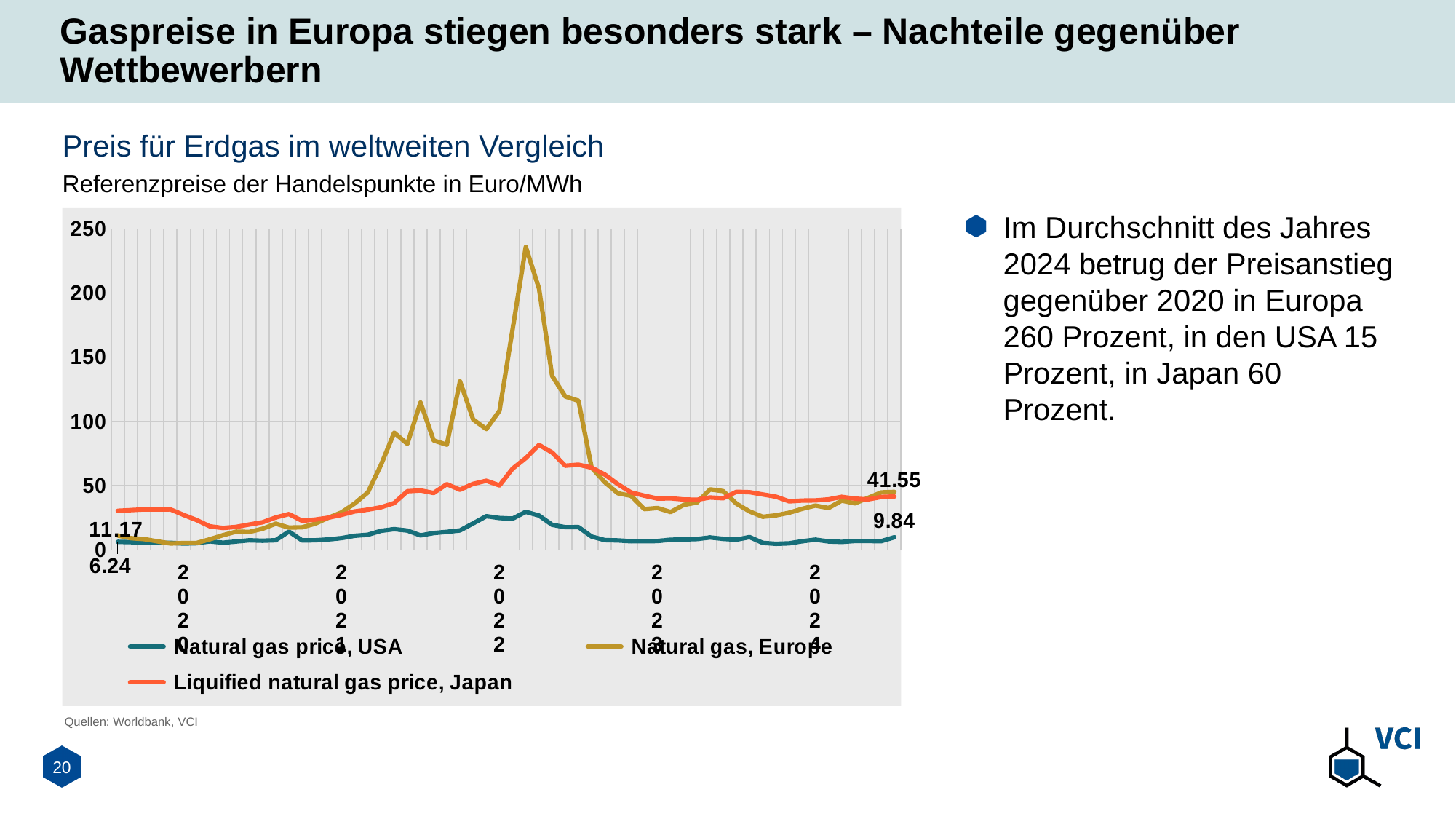

# Gaspreise in Europa stiegen besonders stark – Nachteile gegenüber Wettbewerbern
Preis für Erdgas im weltweiten Vergleich
Referenzpreise der Handelspunkte in Euro/MWh
Im Durchschnitt des Jahres 2024 betrug der Preisanstieg gegenüber 2020 in Europa 260 Prozent, in den USA 15 Prozent, in Japan 60 Prozent.

### Chart

| Category |  Natural gas price, USA |  Natural gas, Europe |  Liquified natural gas price, Japan |
|---|---|---|---|
|  | 6.241759987447151 | 11.169028829257163 | 30.39249904102771 |
|  | 5.994480459189877 | 9.098336084706947 | 30.959374840908133 |
|  | 5.529193081179162 | 8.385757932174311 | 31.499751597405783 |
|  | 5.461562735551725 | 6.660677223587719 | 31.44460743564835 |
|  | 5.485028629661312 | 4.93000000018889 | 31.534695704477336 |
| 2020 | 4.889473146076221 | 5.312000000207475 | 27.196539588297515 |
|  | 5.165094793512736 | 5.361064468504392 | 23.177575563333143 |
|  | 6.639944535822322 | 8.256000000322121 | 18.29991704579847 |
|  | 5.551674811159531 | 11.43593928129605 | 17.02554340462323 |
|  | 6.512191840448817 | 14.168980892251303 | 17.90600695718092 |
|  | 7.459844366192341 | 13.938644704012983 | 19.760056776593547 |
|  | 7.117833988514355 | 16.41895160290953 | 21.479396710668016 |
|  | 7.472733155124968 | 20.376694602681262 | 25.242131525722236 |
|  | 14.285698946897396 | 17.369564143494667 | 27.864115514426754 |
|  | 7.35392656370844 | 17.56990436235986 | 22.639746335274396 |
|  | 7.434418284050418 | 20.357249687710972 | 23.57591958038629 |
|  | 8.114300916455477 | 25.027120369774565 | 25.046609942331234 |
| 2021 | 9.153614451683378 | 29.176263801211054 | 27.2359889608322 |
|  | 10.978194819629113 | 36.10700000134671 | 29.8993553649022 |
|  | 11.734961447402219 | 44.714000001668225 | 31.30809960545963 |
|  | 14.817159814002004 | 66.2152496201616 | 33.16181456221081 |
|  | 16.11215573336351 | 91.3330000034387 | 36.40357578605391 |
|  | 14.99979136006912 | 82.57846714869763 | 45.60085641923255 |
|  | 11.267251480871165 | 114.78584466105906 | 46.25144374946746 |
|  | 13.066204371156902 | 85.23017500762676 | 44.2901647983122 |
|  | 14.012283622482926 | 81.91822192161695 | 51.12869003283279 |
|  | 15.123476288259985 | 131.27400000491798 | 46.79388849926176 |
|  | 20.596480404201408 | 101.5669174638408 | 51.36827661024273 |
|  | 26.24597798587032 | 94.08700000353255 | 53.79659872031353 |
| 2022 | 24.782107602332033 | 108.36998978258384 | 50.16462009438807 |
|  | 24.32345112893196 | 172.06536399114088 | 63.29090089496605 |
|  | 29.598172495737014 | 235.9782973034817 | 71.45973287431842 |
|  | 26.744864987690935 | 203.62128231780795 | 81.76802855553255 |
|  | 19.514074809039908 | 135.50657562078558 | 75.84697108250025 |
|  | 17.65075010670814 | 119.49112695283429 | 65.51428145312602 |
|  | 17.73256719907754 | 116.14705855567466 | 66.30537295988402 |
|  | 10.369818123225196 | 63.95261166550525 | 63.986886125910075 |
|  | 7.5904627127613855 | 52.66174017930132 | 58.64275639432985 |
|  | 7.346016486266255 | 44.02088782157969 | 51.099660522669836 |
|  | 6.723175860095597 | 42.06232859384093 | 44.692779120006804 |
|  | 6.738885536755492 | 31.737676850668787 | 42.16605913937953 |
| 2023 | 6.8727583411177156 | 32.58099409717529 | 39.910822859260385 |
|  | 7.880819073077257 | 29.45366332177334 | 40.079581220311816 |
|  | 8.08385741206273 | 35.00641672144732 | 39.23563605197616 |
|  | 8.429752752378576 | 36.88490340833131 | 38.997053003251686 |
|  | 9.654005949792904 | 47.06354407069413 | 40.765713096366284 |
|  | 8.550559214622306 | 45.73006920969605 | 40.168454251270276 |
|  | 7.906792475555177 | 36.010590205884334 | 45.18918958798223 |
|  | 9.952001539043387 | 29.911742687955186 | 44.88242611097694 |
|  | 5.440145405073225 | 25.755840297413467 | 43.12982588246843 |
|  | 4.707387081979984 | 26.84559023279866 | 41.38266510743201 |
|  | 5.078455020148608 | 28.896078300865746 | 37.77836724162581 |
|  | 6.726450866489966 | 31.947219202076262 | 38.38468754016823 |
| 2024 | 7.967583813465371 | 34.47020355180511 | 38.47252791865956 |
Quellen: Worldbank, VCI

20